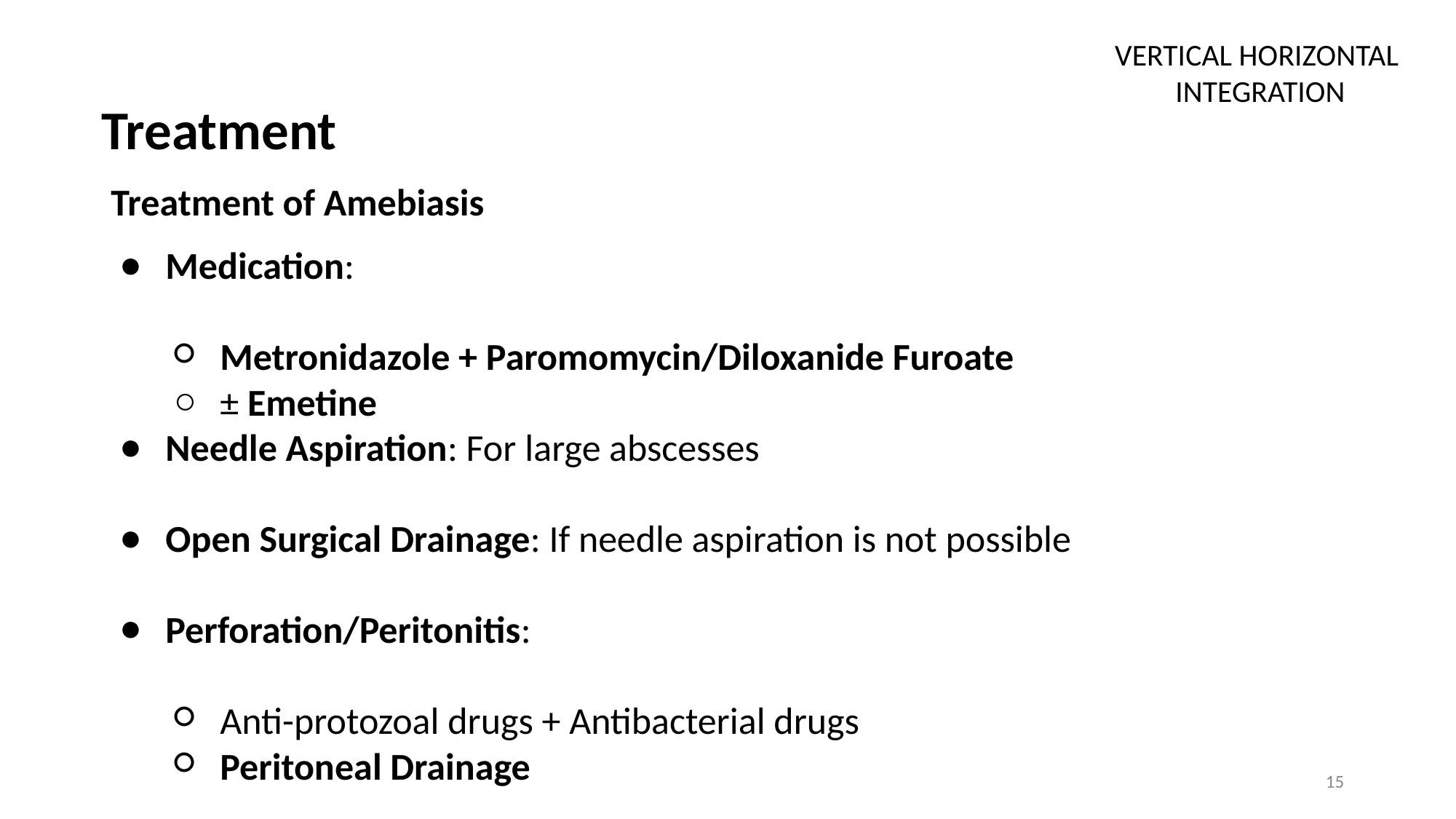

VERTICAL HORIZONTAL
INTEGRATION
# Treatment
Treatment of Amebiasis
Medication:
Metronidazole + Paromomycin/Diloxanide Furoate
± Emetine
Needle Aspiration: For large abscesses
Open Surgical Drainage: If needle aspiration is not possible
Perforation/Peritonitis:
Anti-protozoal drugs + Antibacterial drugs
Peritoneal Drainage
15